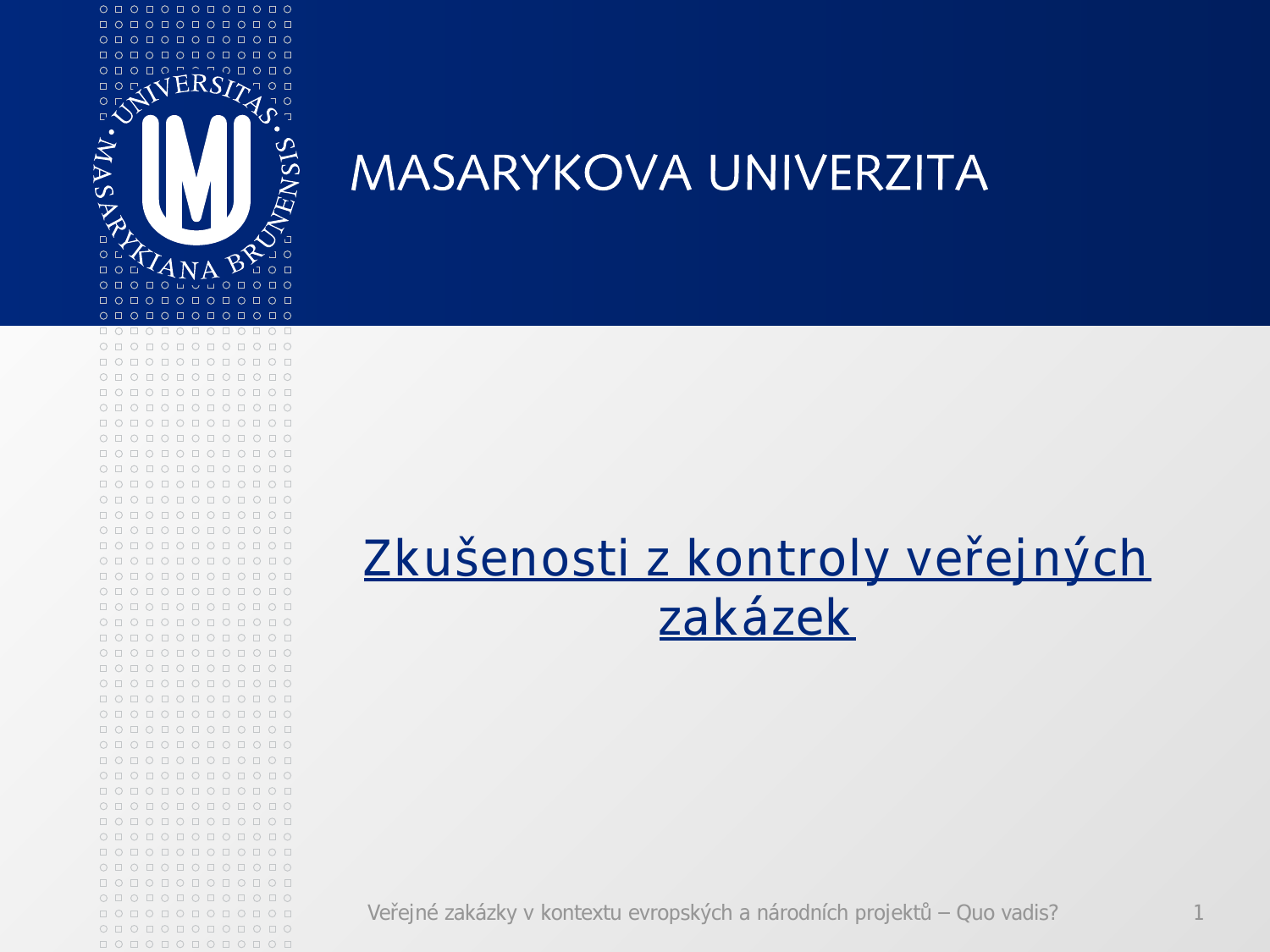

# Zkušenosti z kontroly veřejných zakázek
Veřejné zakázky v kontextu evropských a národních projektů – Quo vadis?
1